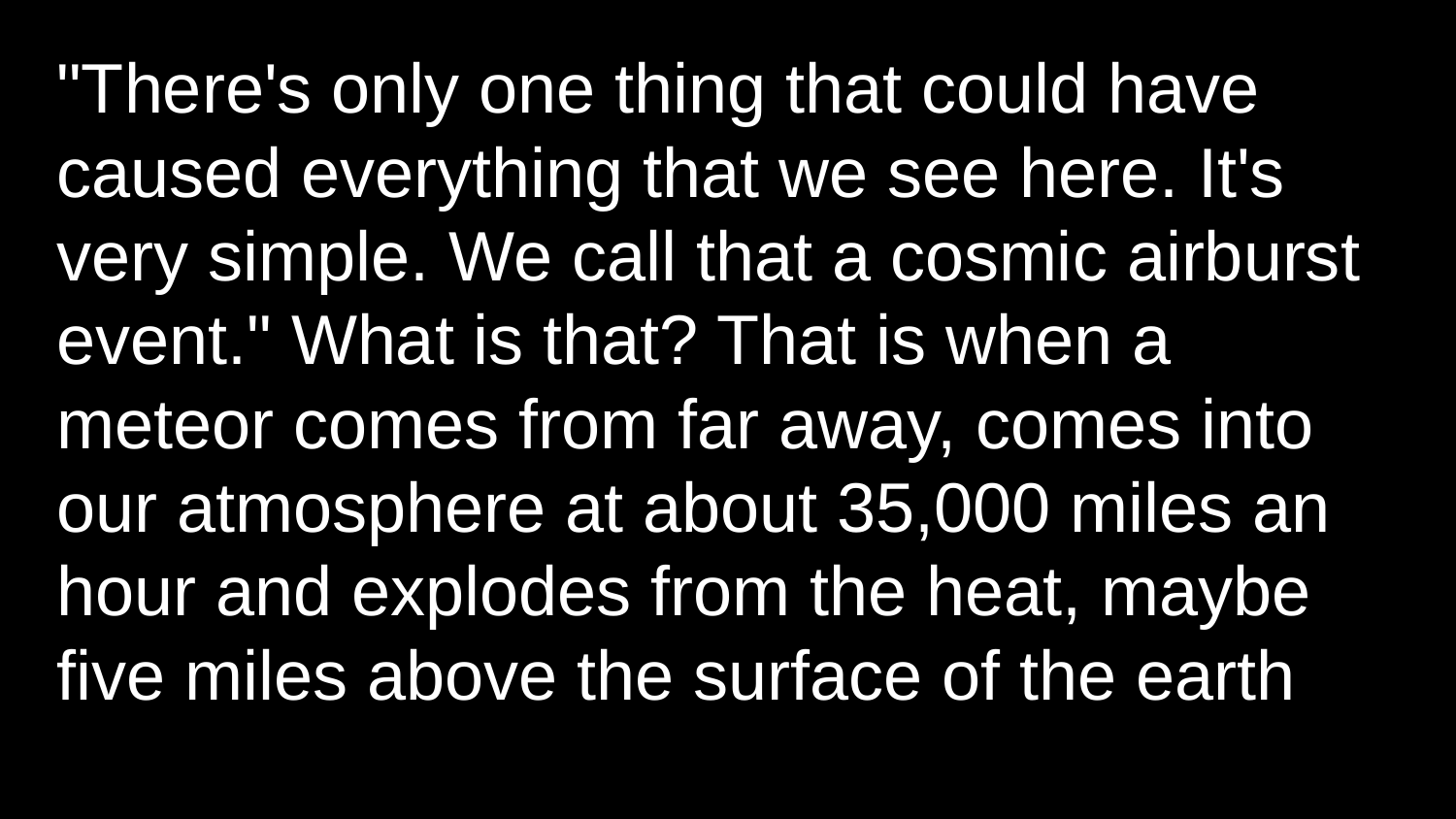

"There's only one thing that could have caused everything that we see here. It's very simple. We call that a cosmic airburst event." What is that? That is when a meteor comes from far away, comes into our atmosphere at about 35,000 miles an hour and explodes from the heat, maybe five miles above the surface of the earth